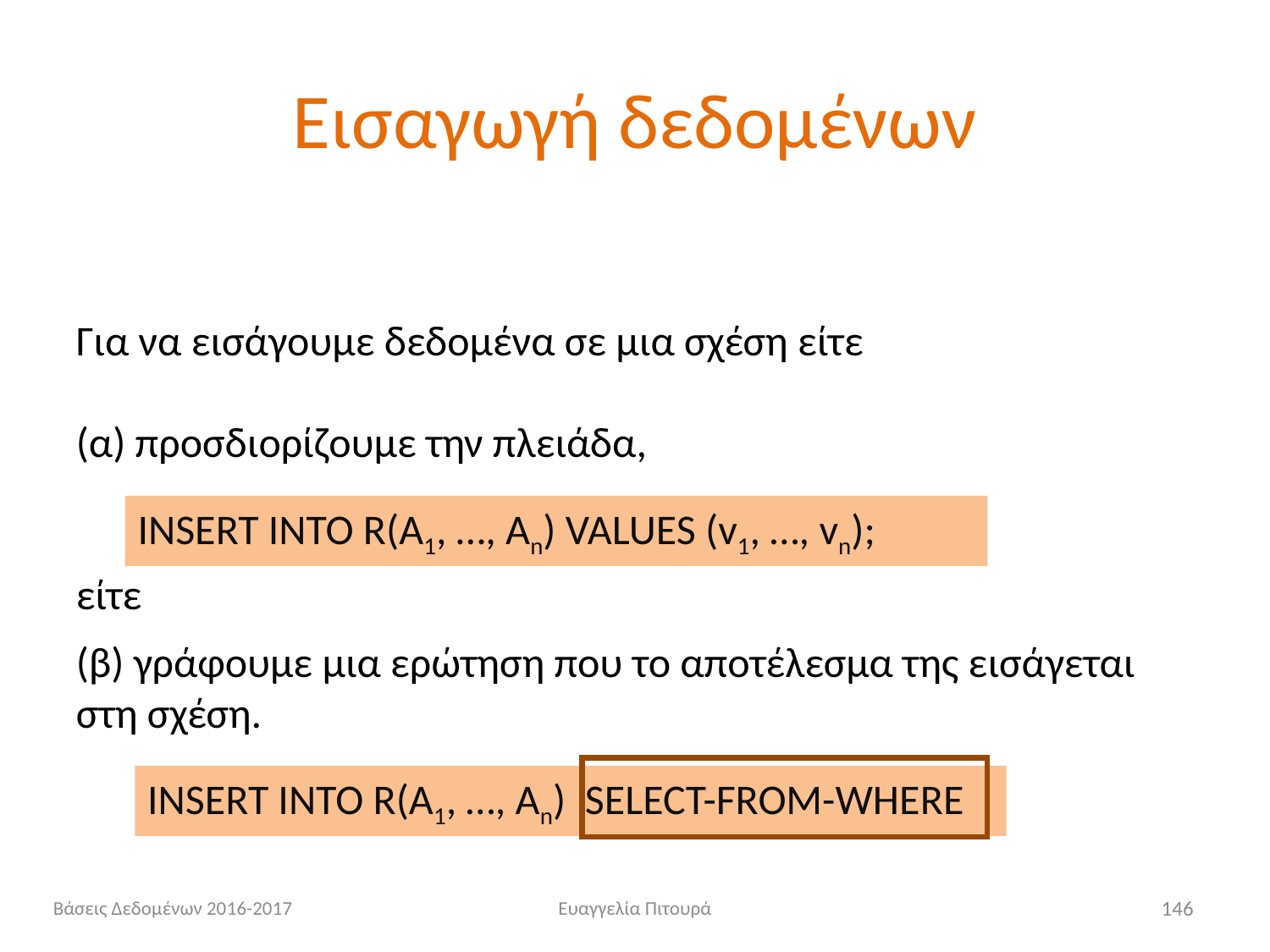

# Εισαγωγή δεδομένων
Για να εισάγουμε δεδομένα σε μια σχέση είτε

(α) προσδιορίζουμε την πλειάδα,

είτε

(β) γράφουμε μια ερώτηση που το αποτέλεσμα της εισάγεται στη σχέση.
INSERT INTO R(A1, …, An) VALUES (v1, …, vn);

INSERT INTO R(A1, …, An)  SELECT-FROM-WHERE
Βάσεις Δεδομένων 2016-2017
Ευαγγελία Πιτουρά
146